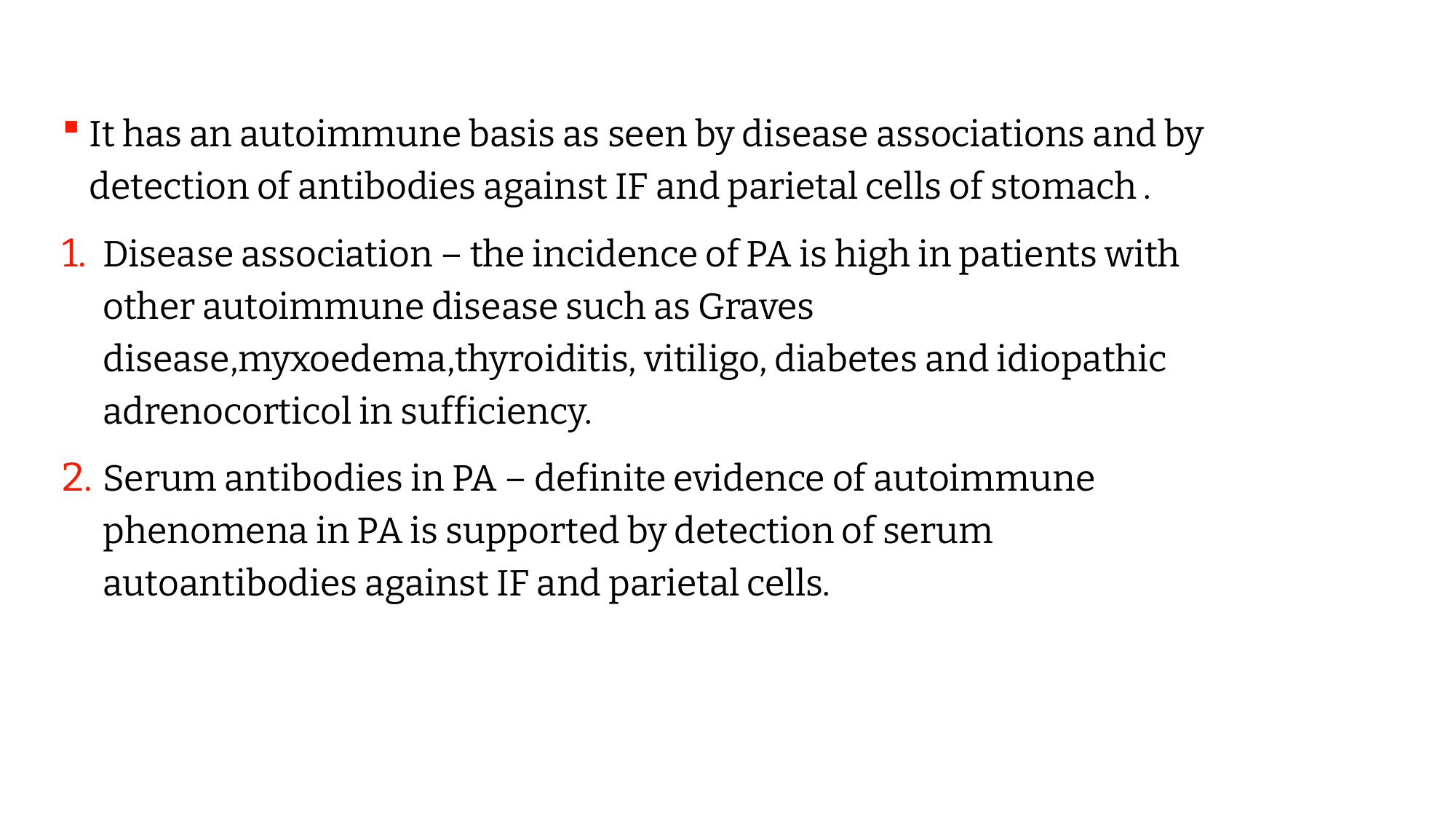

It has an autoimmune basis as seen by disease associations and by detection of antibodies against IF and parietal cells of stomach .
Disease association – the incidence of PA is high in patients with other autoimmune disease such as Graves disease,myxoedema,thyroiditis, vitiligo, diabetes and idiopathic adrenocorticol in sufficiency.
Serum antibodies in PA – definite evidence of autoimmune phenomena in PA is supported by detection of serum autoantibodies against IF and parietal cells.